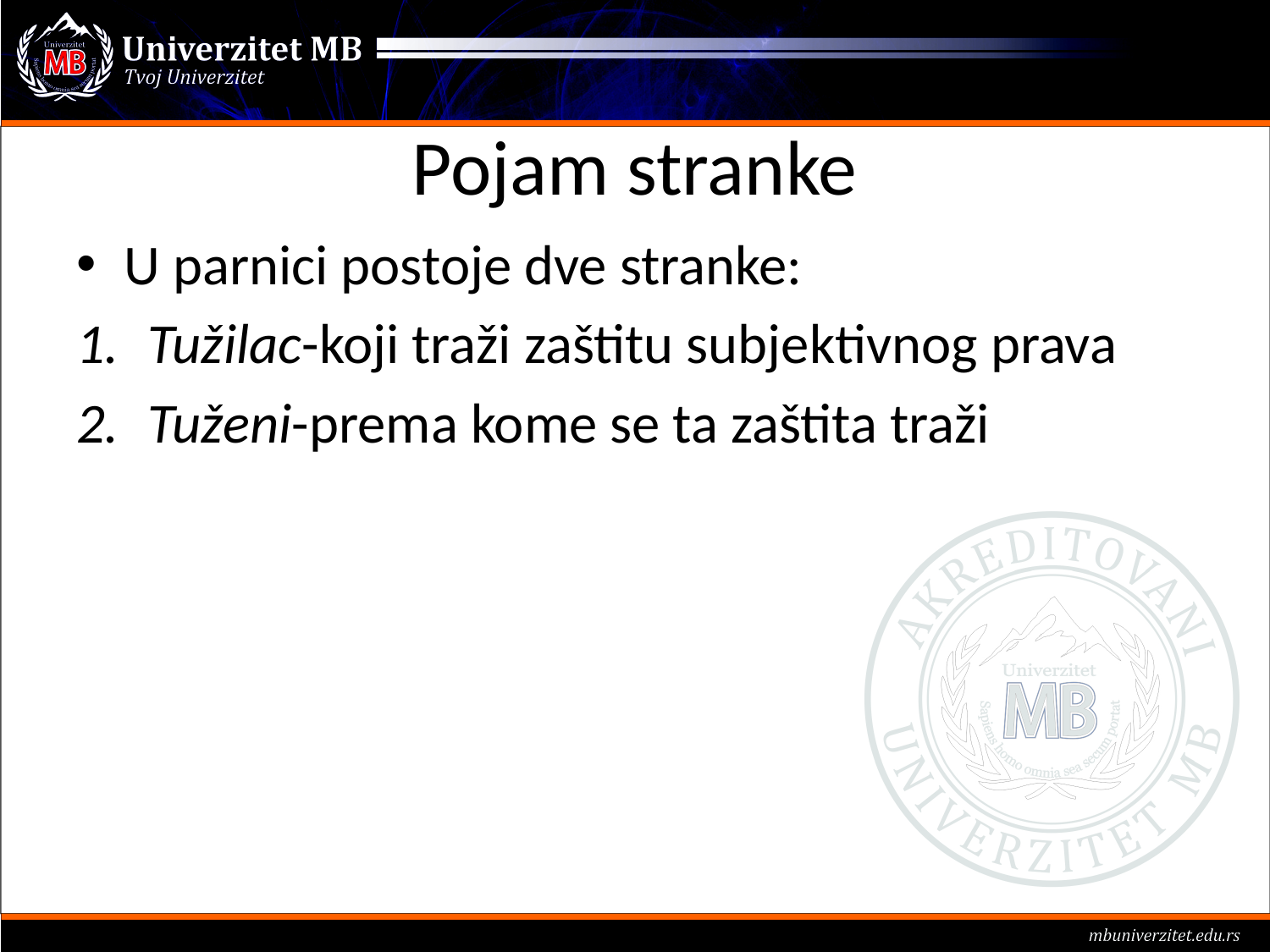

# Pojam stranke
U parnici postoje dve stranke:
Tužilac-koji traži zaštitu subjektivnog prava
Tuženi-prema kome se ta zaštita traži